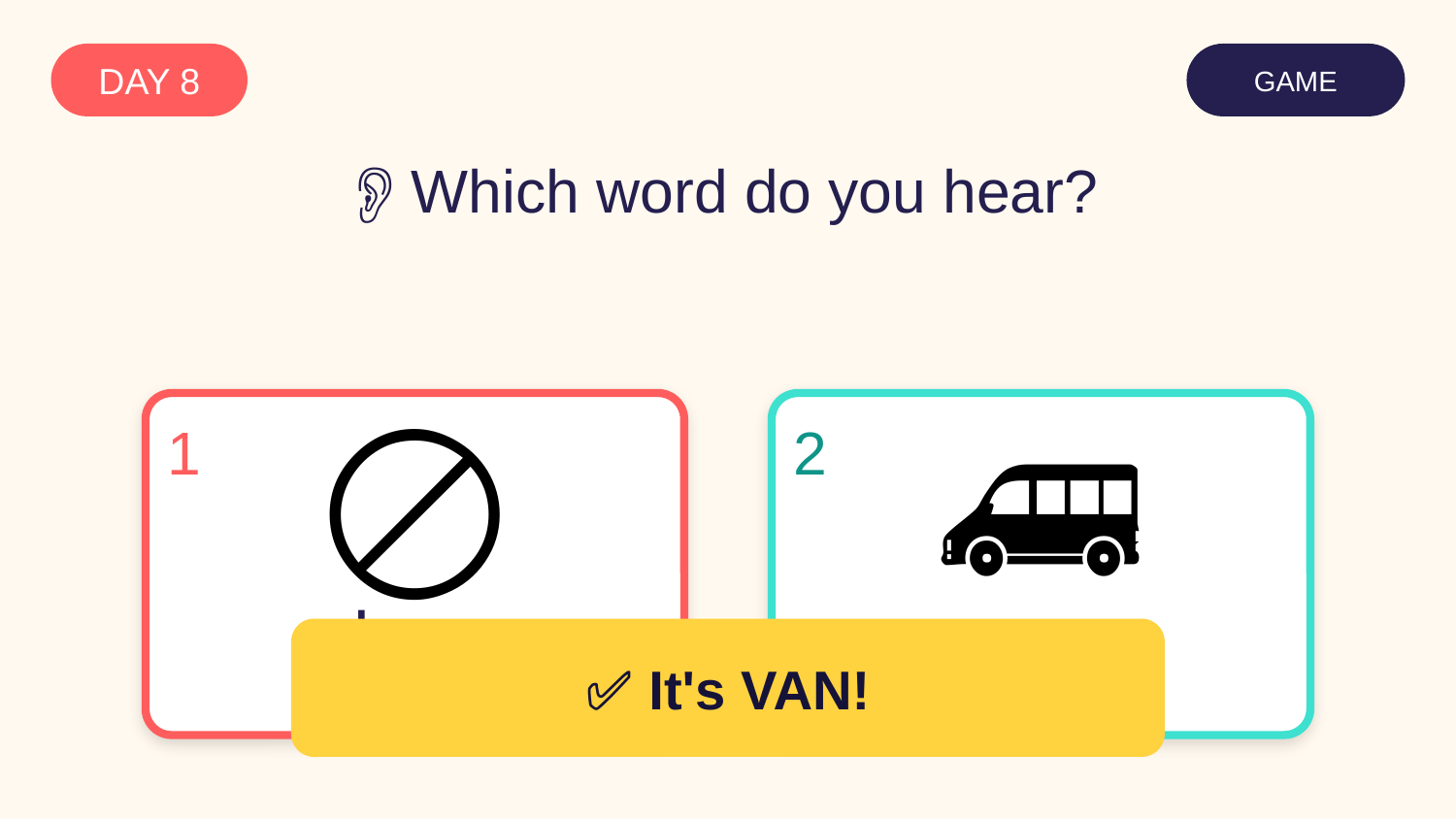

DAY 8

GAME
👂 Which word do you hear?
🚫
🚐

1
2
ban
van
✅ It's VAN!